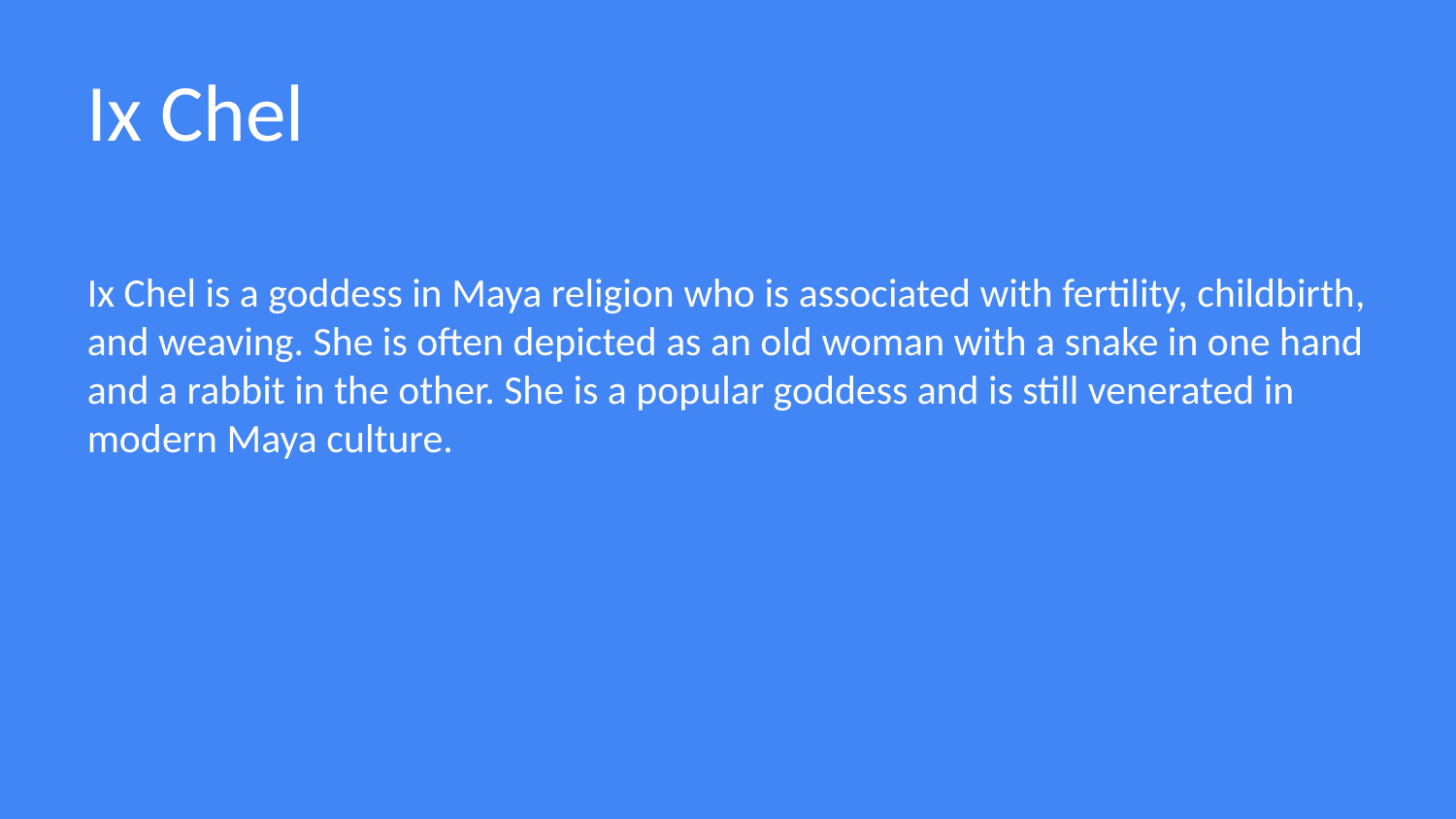

Ix Chel
Ix Chel is a goddess in Maya religion who is associated with fertility, childbirth, and weaving. She is often depicted as an old woman with a snake in one hand and a rabbit in the other. She is a popular goddess and is still venerated in modern Maya culture.